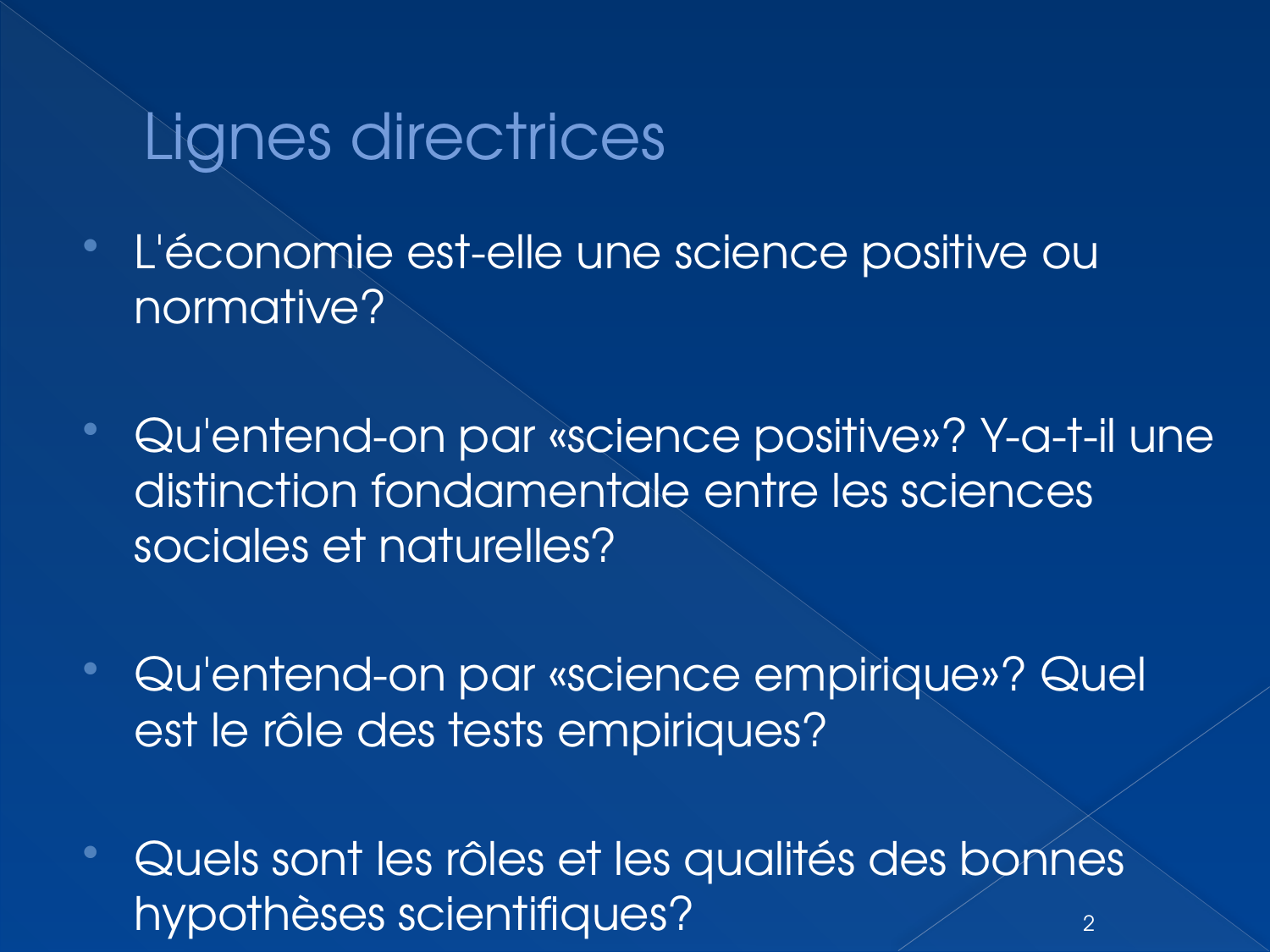

# Lignes directrices
L'économie est-elle une science positive ou normative?

Qu'entend-on par «science positive»? Y-a-t-il une distinction fondamentale entre les sciences sociales et naturelles?

Qu'entend-on par «science empirique»? Quel est le rôle des tests empiriques?

Quels sont les rôles et les qualités des bonnes hypothèses scientifiques?

2